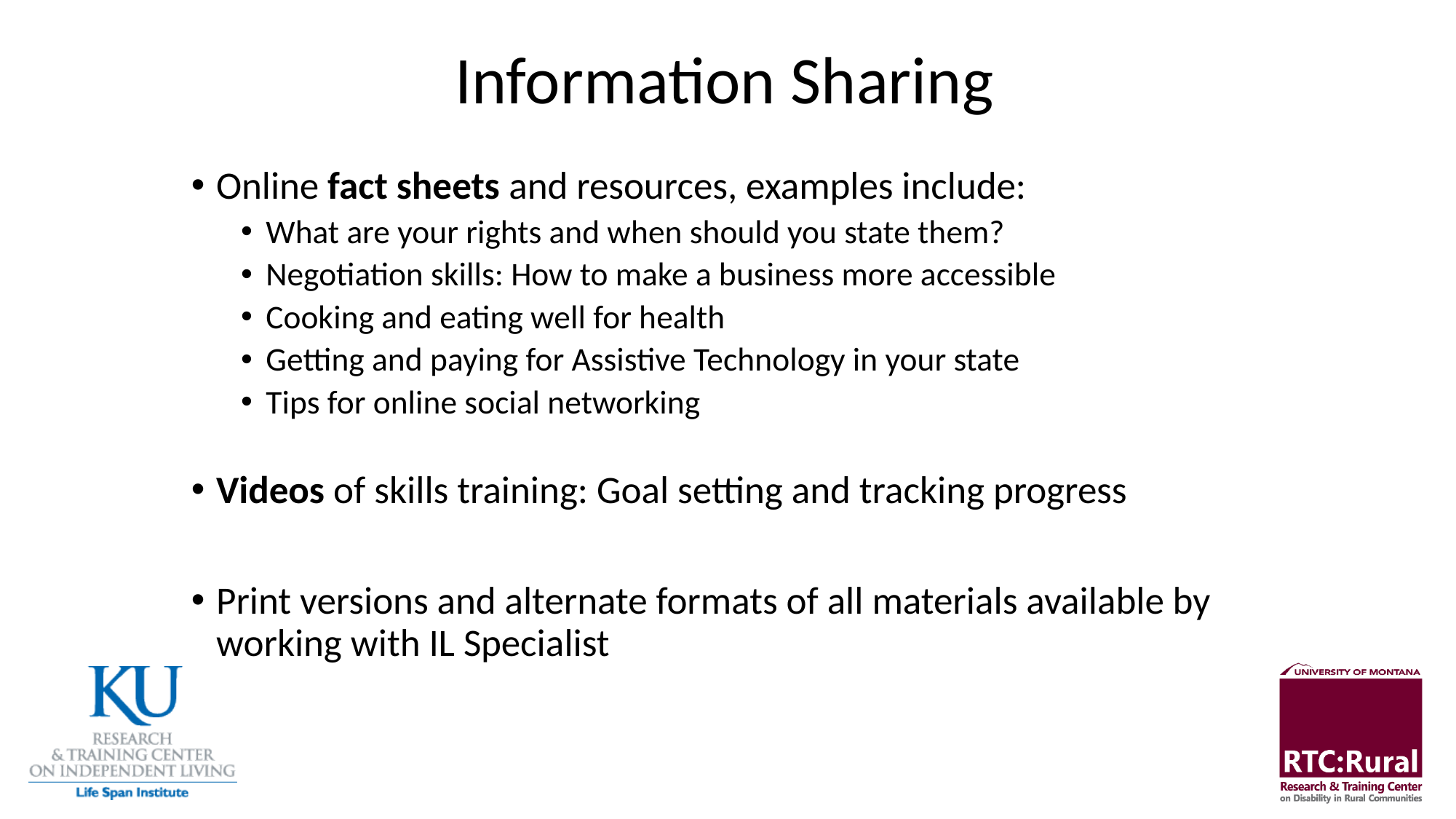

# Information Sharing
Online fact sheets and resources, examples include:
What are your rights and when should you state them?
Negotiation skills: How to make a business more accessible
Cooking and eating well for health
Getting and paying for Assistive Technology in your state
Tips for online social networking
Videos of skills training: Goal setting and tracking progress

Print versions and alternate formats of all materials available by working with IL Specialist